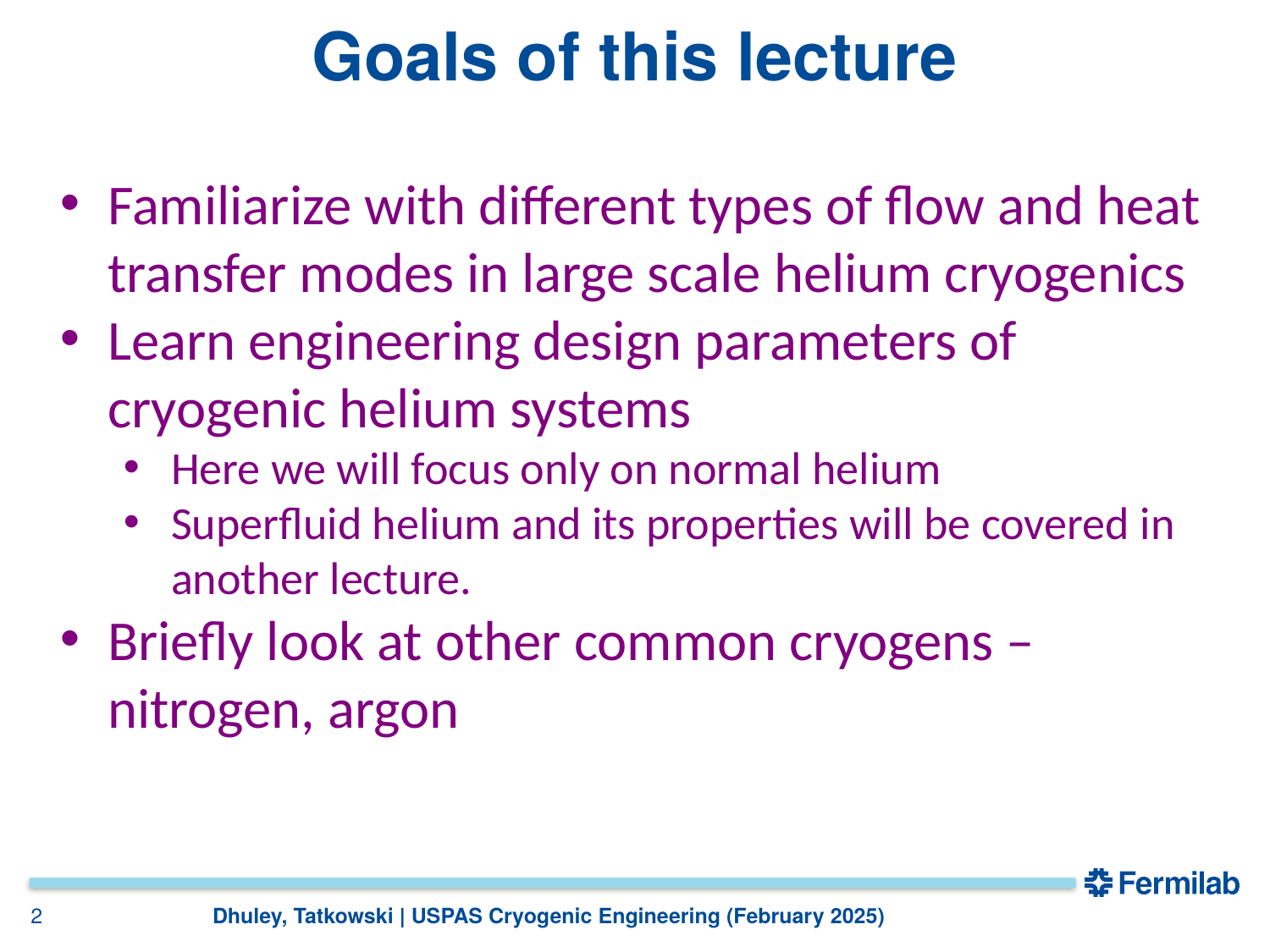

# Goals of this lecture
Familiarize with different types of flow and heat transfer modes in large scale helium cryogenics
Learn engineering design parameters of cryogenic helium systems
Here we will focus only on normal helium
Superfluid helium and its properties will be covered in another lecture.
Briefly look at other common cryogens – nitrogen, argon
2
Dhuley, Tatkowski | USPAS Cryogenic Engineering (February 2025)